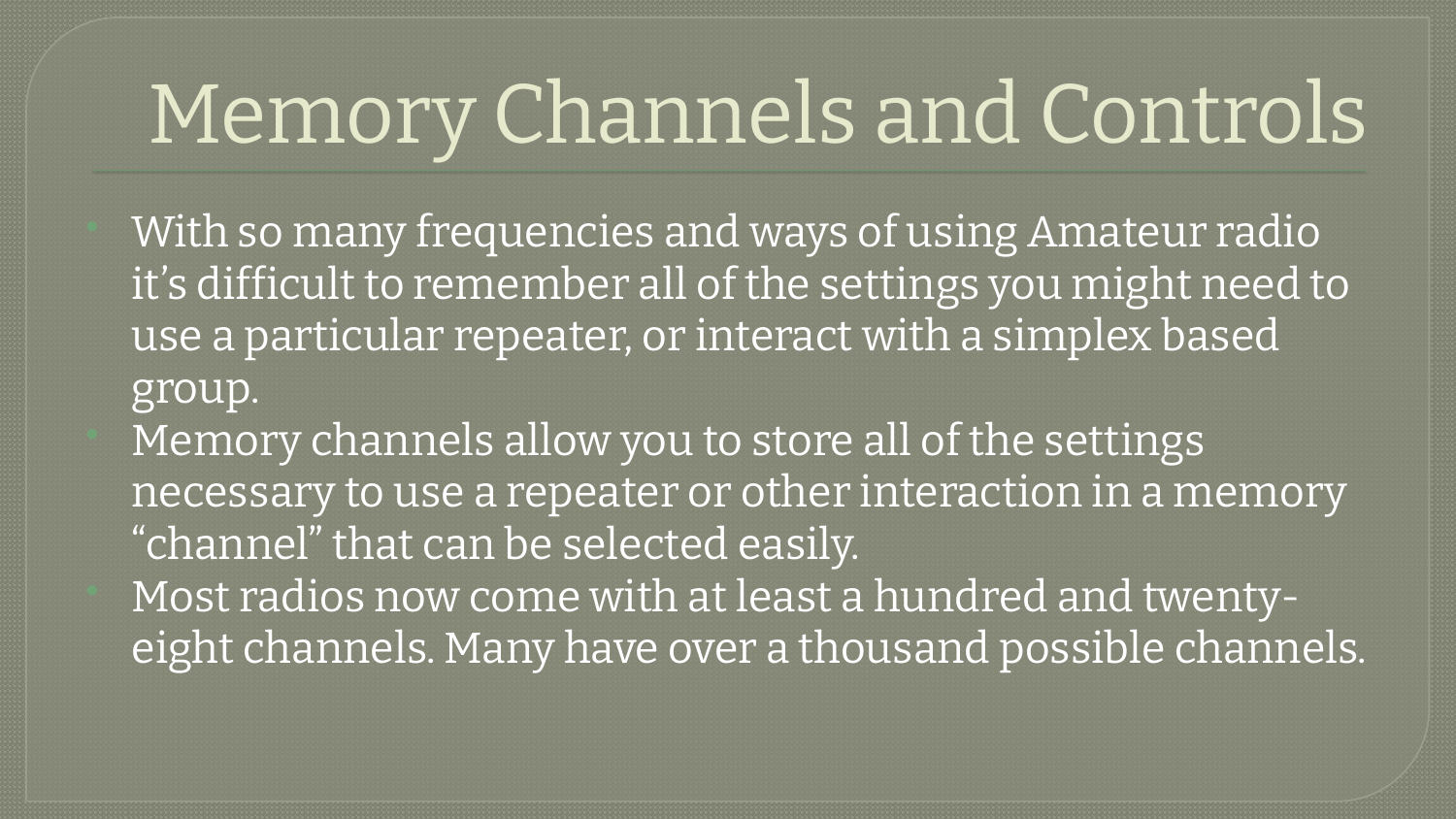

# Memory Channels and Controls
With so many frequencies and ways of using Amateur radio it’s difficult to remember all of the settings you might need to use a particular repeater, or interact with a simplex based group.
Memory channels allow you to store all of the settings necessary to use a repeater or other interaction in a memory “channel” that can be selected easily.
Most radios now come with at least a hundred and twenty-eight channels. Many have over a thousand possible channels.